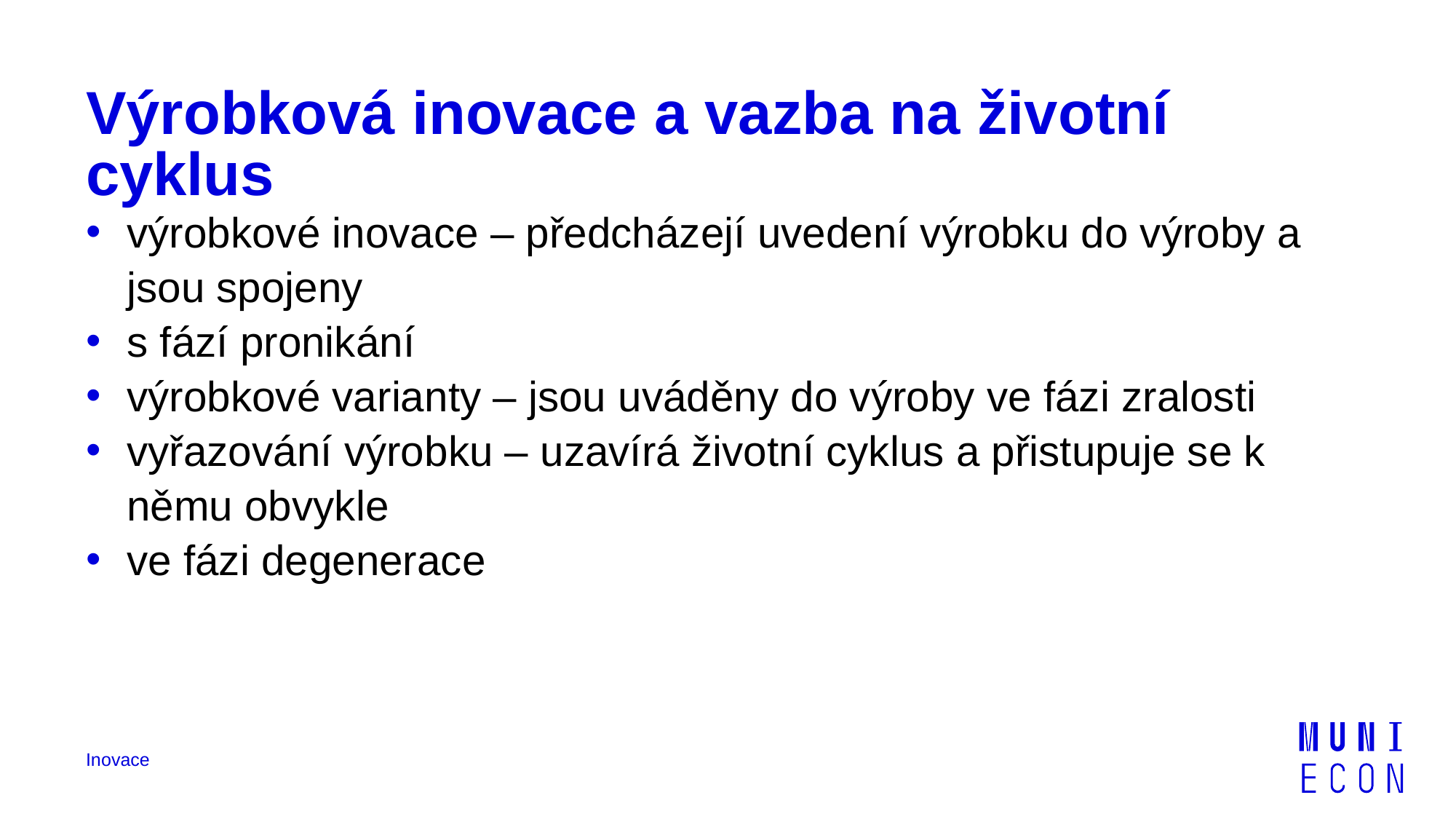

# Výrobková inovace a vazba na životní cyklus
výrobkové inovace – předcházejí uvedení výrobku do výroby a jsou spojeny
s fází pronikání
výrobkové varianty – jsou uváděny do výroby ve fázi zralosti
vyřazování výrobku – uzavírá životní cyklus a přistupuje se k němu obvykle
ve fázi degenerace

Inovace
24